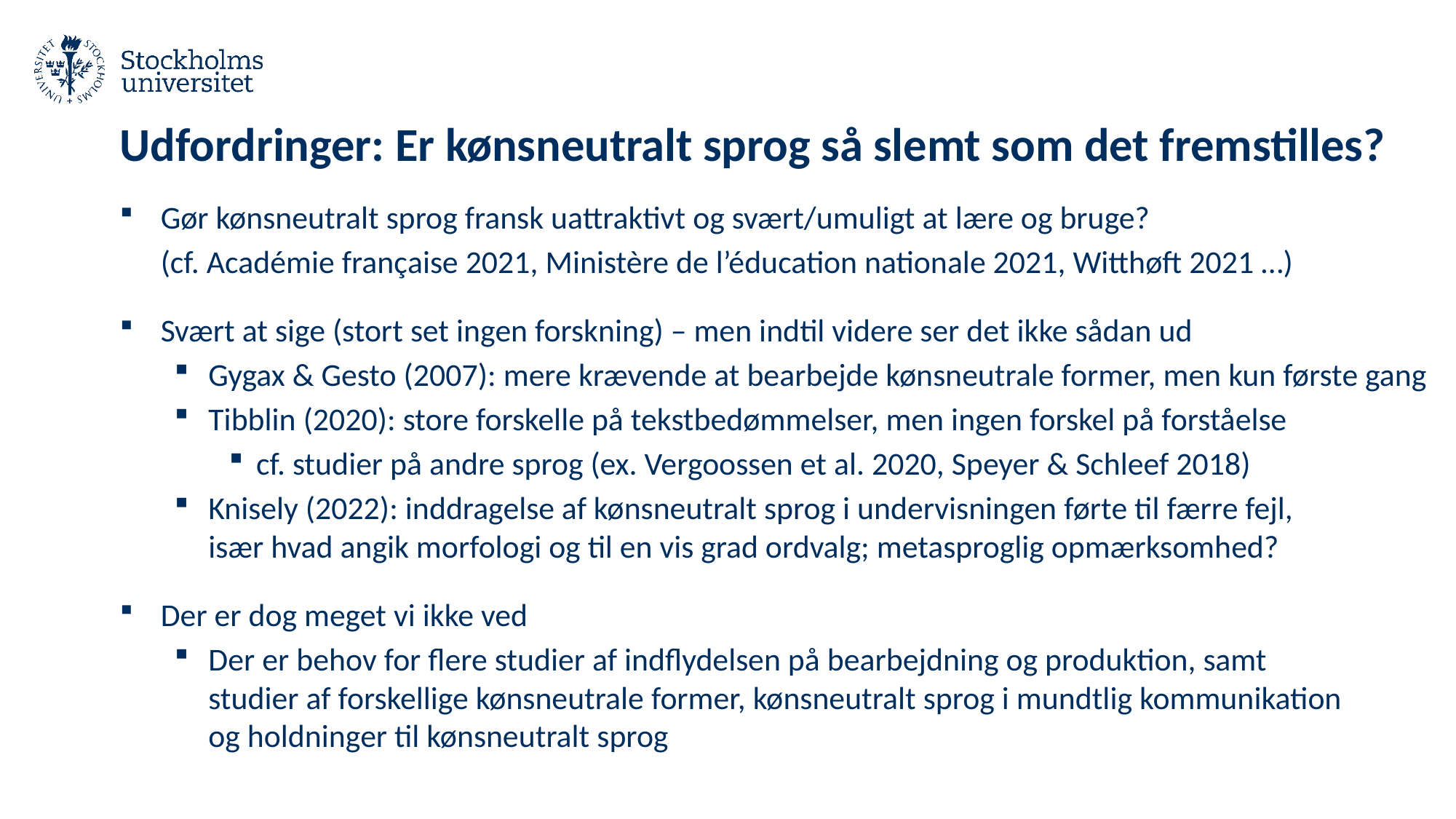

# Udfordringer: Er kønsneutralt sprog så slemt som det fremstilles?
Gør kønsneutralt sprog fransk uattraktivt og svært/umuligt at lære og bruge?
(cf. Académie française 2021, Ministère de l’éducation nationale 2021, Witthøft 2021 …)
Svært at sige (stort set ingen forskning) – men indtil videre ser det ikke sådan ud
Gygax & Gesto (2007): mere krævende at bearbejde kønsneutrale former, men kun første gang
Tibblin (2020): store forskelle på tekstbedømmelser, men ingen forskel på forståelse
cf. studier på andre sprog (ex. Vergoossen et al. 2020, Speyer & Schleef 2018)
Knisely (2022): inddragelse af kønsneutralt sprog i undervisningen førte til færre fejl,
især hvad angik morfologi og til en vis grad ordvalg; metasproglig opmærksomhed?
Der er dog meget vi ikke ved
Der er behov for flere studier af indflydelsen på bearbejdning og produktion, samt
studier af forskellige kønsneutrale former, kønsneutralt sprog i mundtlig kommunikation
og holdninger til kønsneutralt sprog